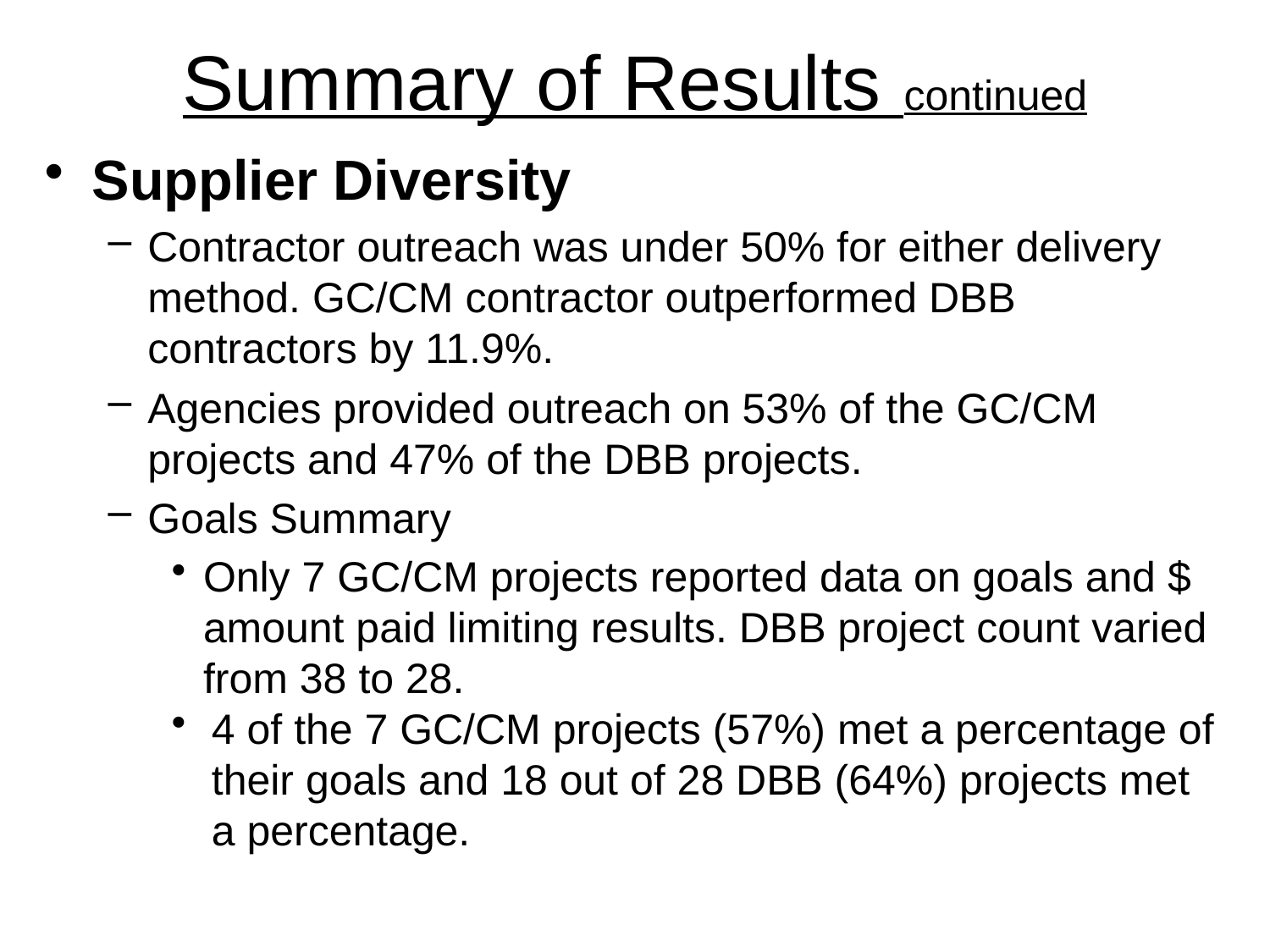

# Summary of Results continued
Supplier Diversity
Contractor outreach was under 50% for either delivery method. GC/CM contractor outperformed DBB contractors by 11.9%.
Agencies provided outreach on 53% of the GC/CM projects and 47% of the DBB projects.
Goals Summary
Only 7 GC/CM projects reported data on goals and $ amount paid limiting results. DBB project count varied from 38 to 28.
4 of the 7 GC/CM projects (57%) met a percentage of their goals and 18 out of 28 DBB (64%) projects met a percentage.